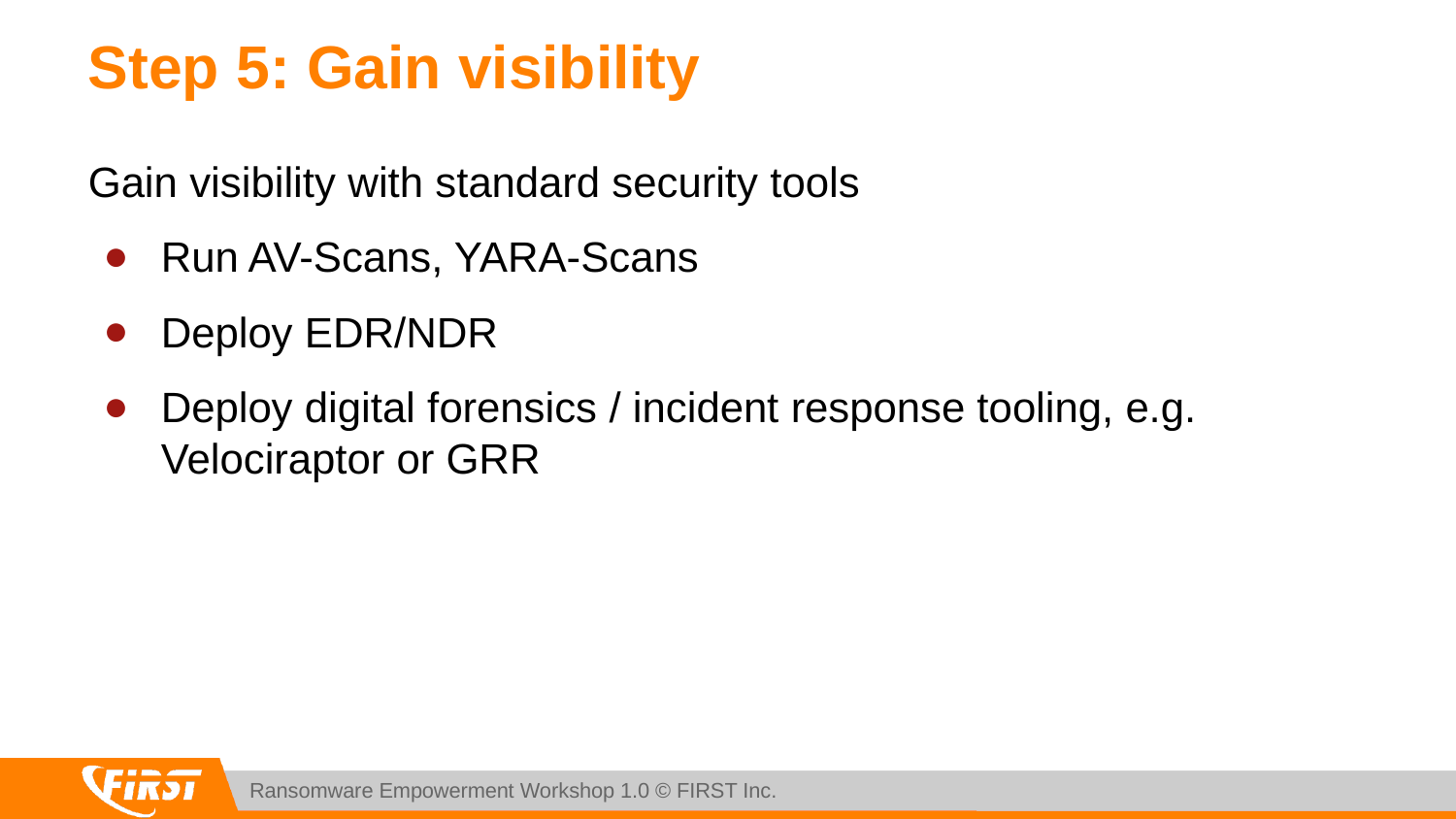

# Step 5: Gain visibility
Gain visibility with standard security tools
Run AV-Scans, YARA-Scans
Deploy EDR/NDR
Deploy digital forensics / incident response tooling, e.g. Velociraptor or GRR